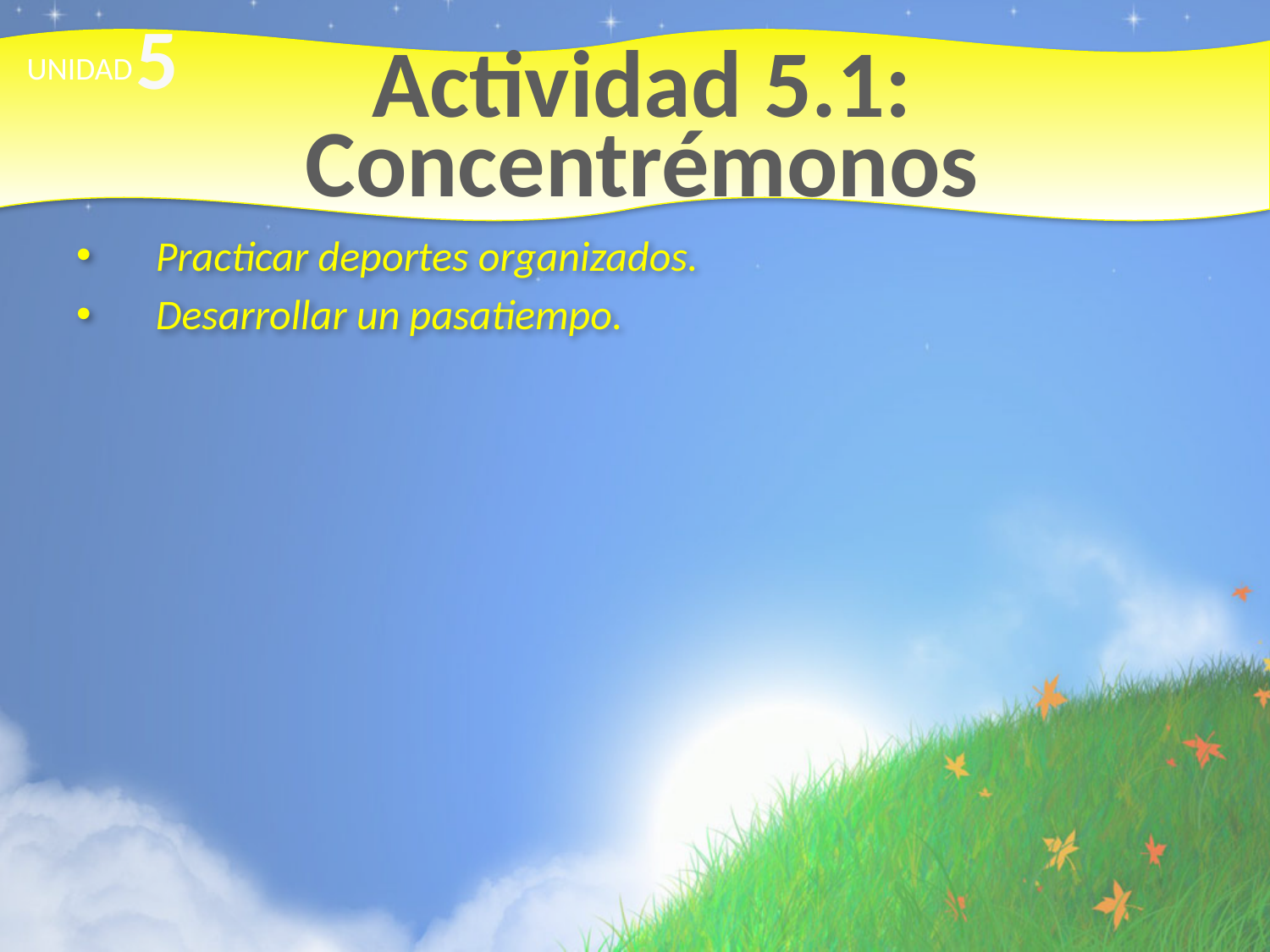

5

UNIDAD
# Actividad 5.1: Concentrémonos
Practicar deportes organizados.
Desarrollar un pasatiempo.